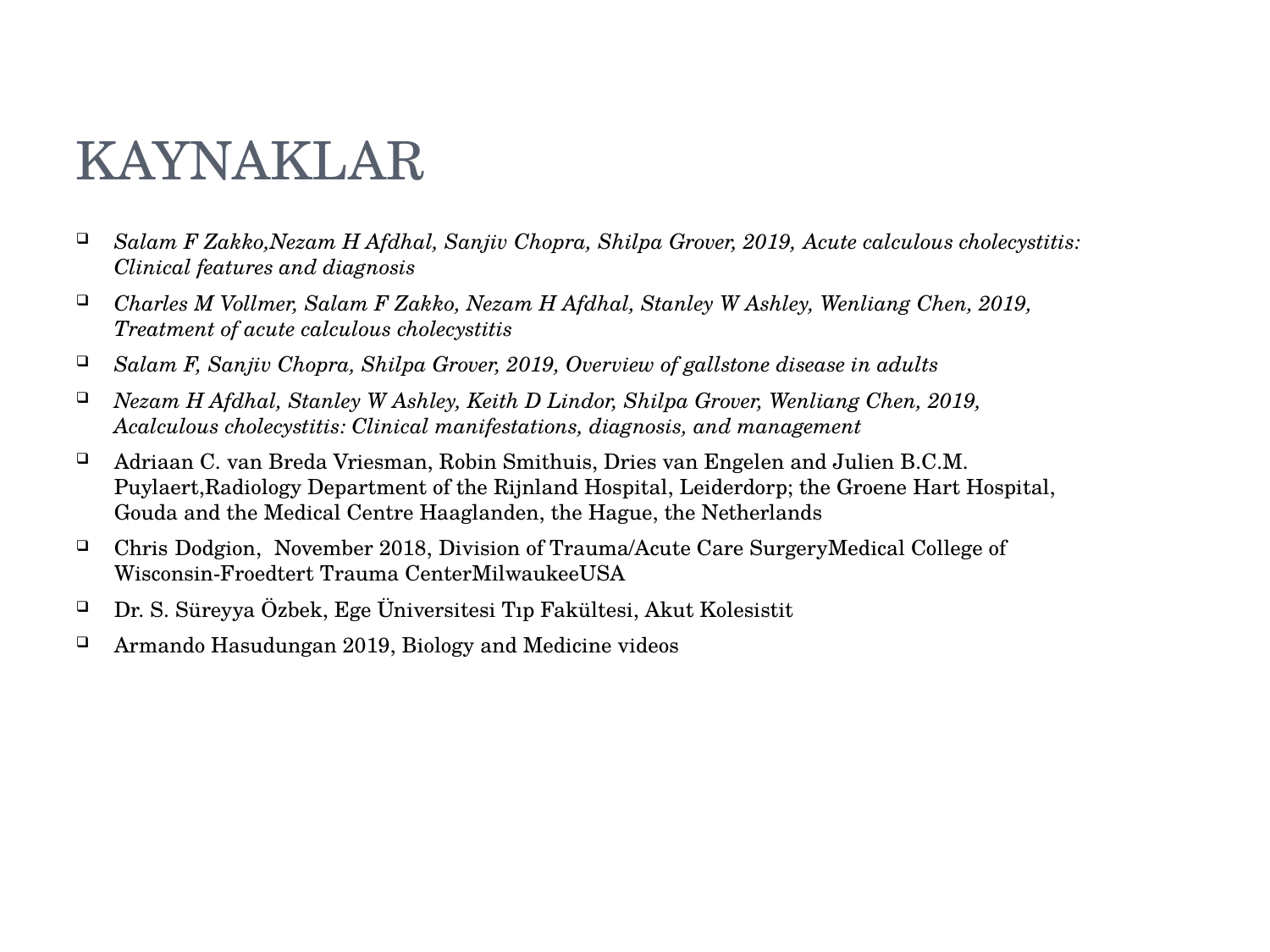

# Kaynaklar
Salam F Zakko,Nezam H Afdhal, Sanjiv Chopra, Shilpa Grover, 2019, Acute calculous cholecystitis: Clinical features and diagnosis
Charles M Vollmer, Salam F Zakko, Nezam H Afdhal, Stanley W Ashley, Wenliang Chen, 2019, Treatment of acute calculous cholecystitis
Salam F, Sanjiv Chopra, Shilpa Grover, 2019, Overview of gallstone disease in adults
Nezam H Afdhal, Stanley W Ashley, Keith D Lindor, Shilpa Grover, Wenliang Chen, 2019, Acalculous cholecystitis: Clinical manifestations, diagnosis, and management
Adriaan C. van Breda Vriesman, Robin Smithuis, Dries van Engelen and Julien B.C.M. Puylaert,Radiology Department of the Rijnland Hospital, Leiderdorp; the Groene Hart Hospital, Gouda and the Medical Centre Haaglanden, the Hague, the Netherlands
Chris Dodgion,  November 2018, Division of Trauma/Acute Care SurgeryMedical College of Wisconsin-Froedtert Trauma CenterMilwaukeeUSA
Dr. S. Süreyya Özbek, Ege Üniversitesi Tıp Fakültesi, Akut Kolesistit
Armando Hasudungan 2019, Biology and Medicine videos